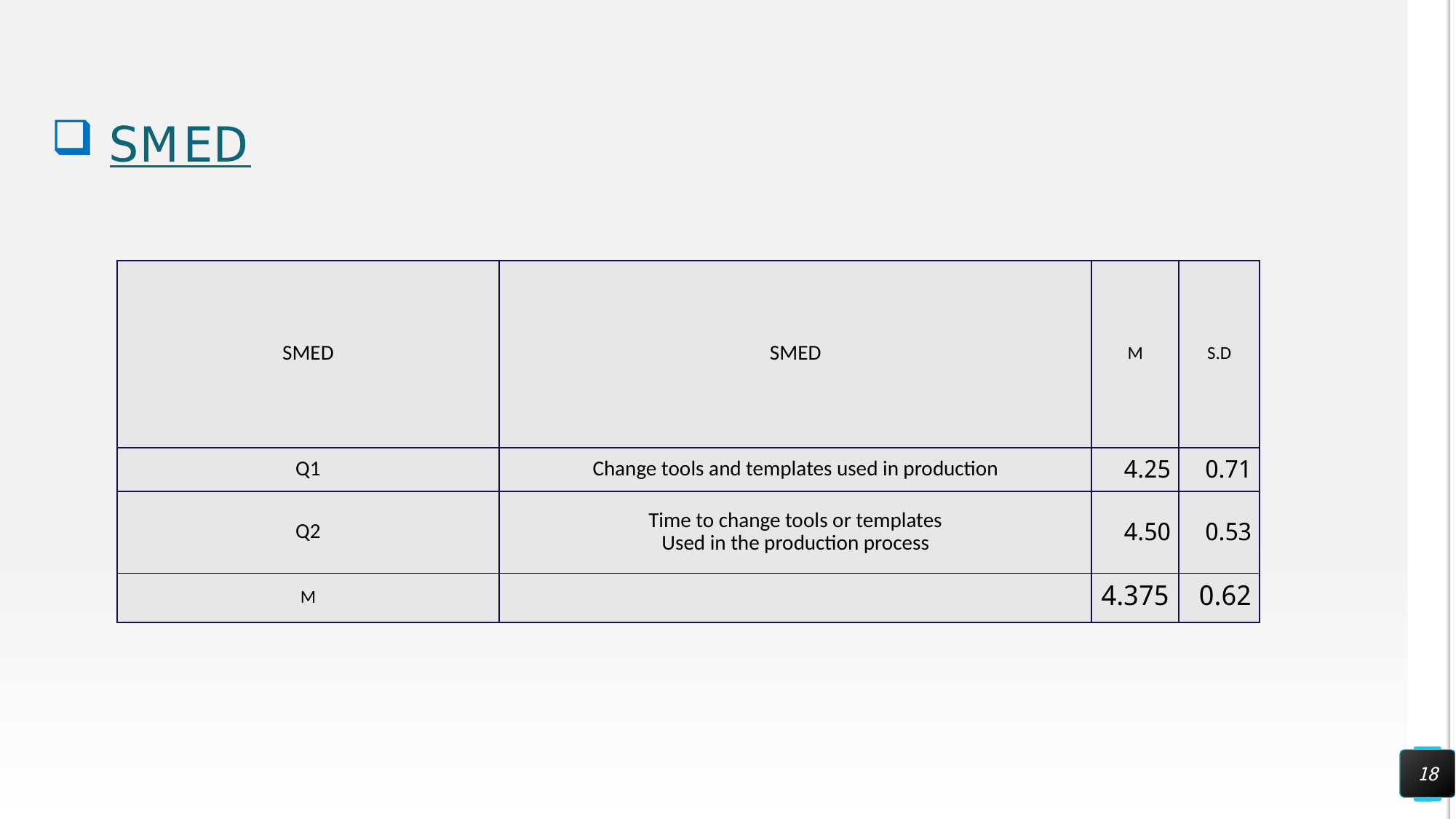

SMED
| SMED | SMED | M | S.D |
| --- | --- | --- | --- |
| Q1 | Change tools and templates used in production | 4.25 | 0.71 |
| Q2 | Time to change tools or templates Used in the production process | 4.50 | 0.53 |
| M |  | 4.375 | 0.62 |
18